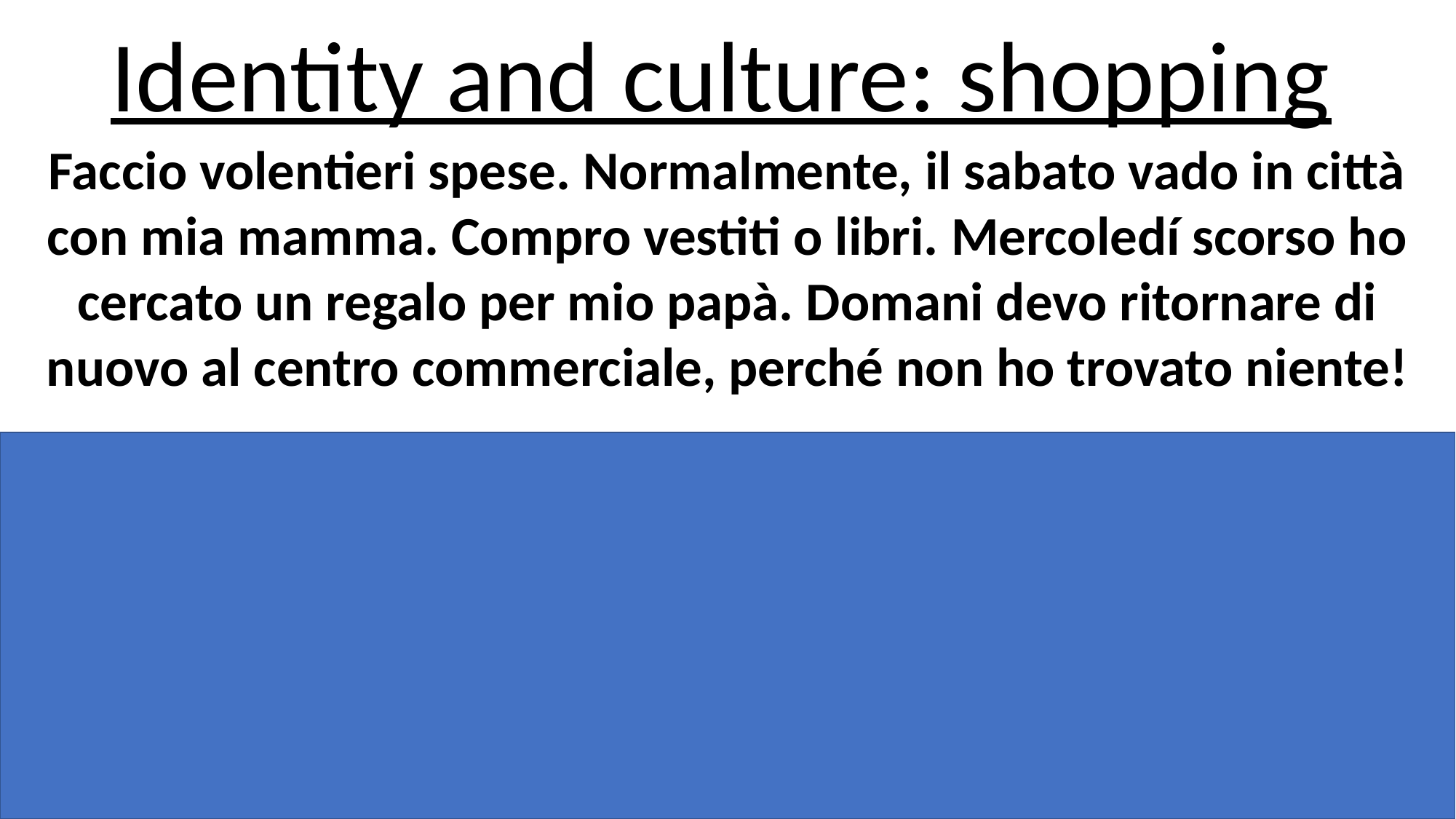

# Identity and culture: shopping
Faccio volentieri spese. Normalmente, il sabato vado in città con mia mamma. Compro vestiti o libri. Mercoledí scorso ho cercato un regalo per mio papà. Domani devo ritornare di nuovo al centro commerciale, perché non ho trovato niente!

I willingly go shopping. Usually on Saturdays I go to town with my mum. I buy clothes or books. Last Wednesday I looked for a present for my dad. Tomorrow I have to go back to the shopping center again, because I haven’t found anything!